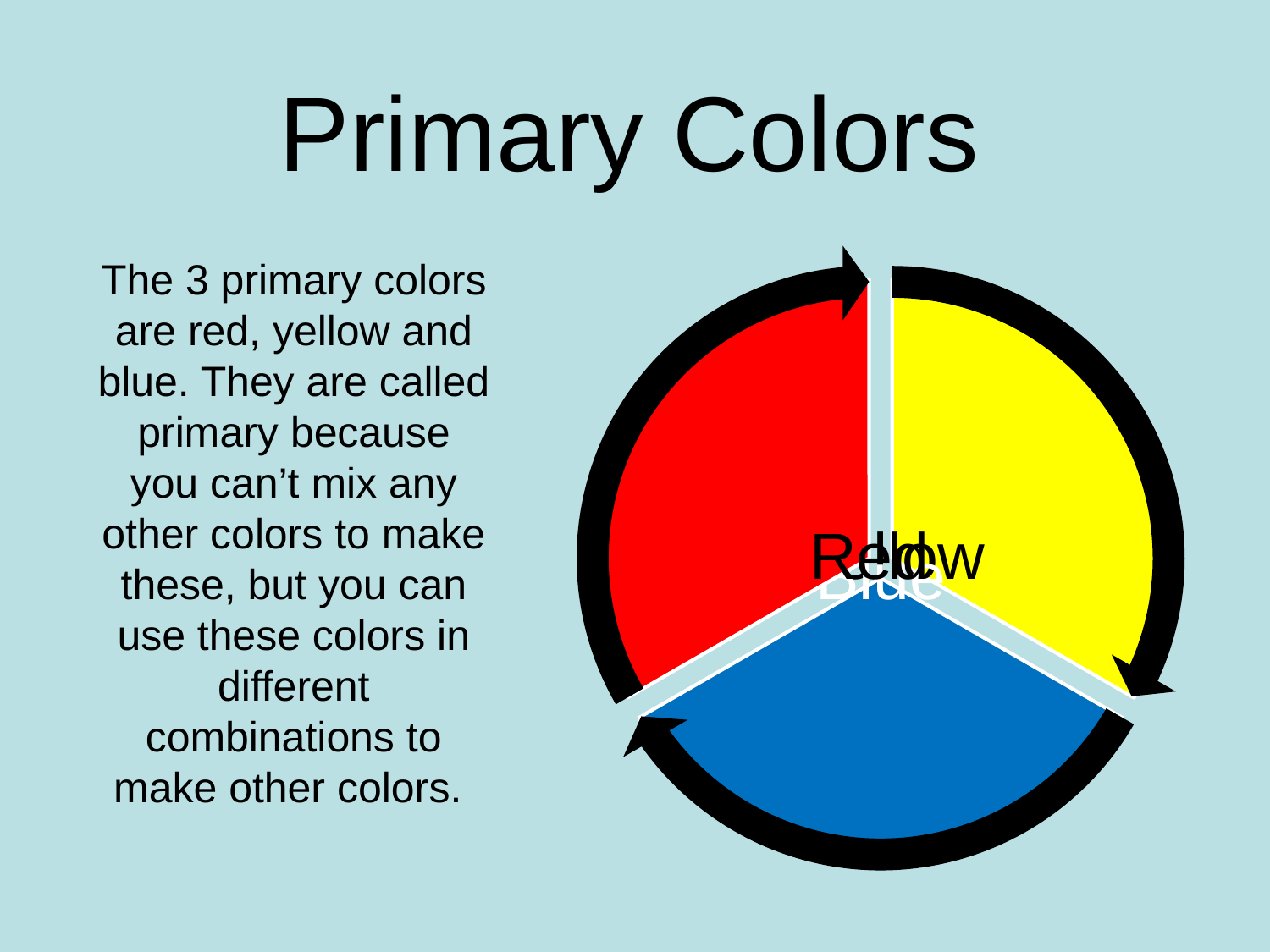

# Primary Colors
Yellow
Blue
Red
The 3 primary colors are red, yellow and blue. They are called primary because you can’t mix any other colors to make these, but you can use these colors in different combinations to make other colors.